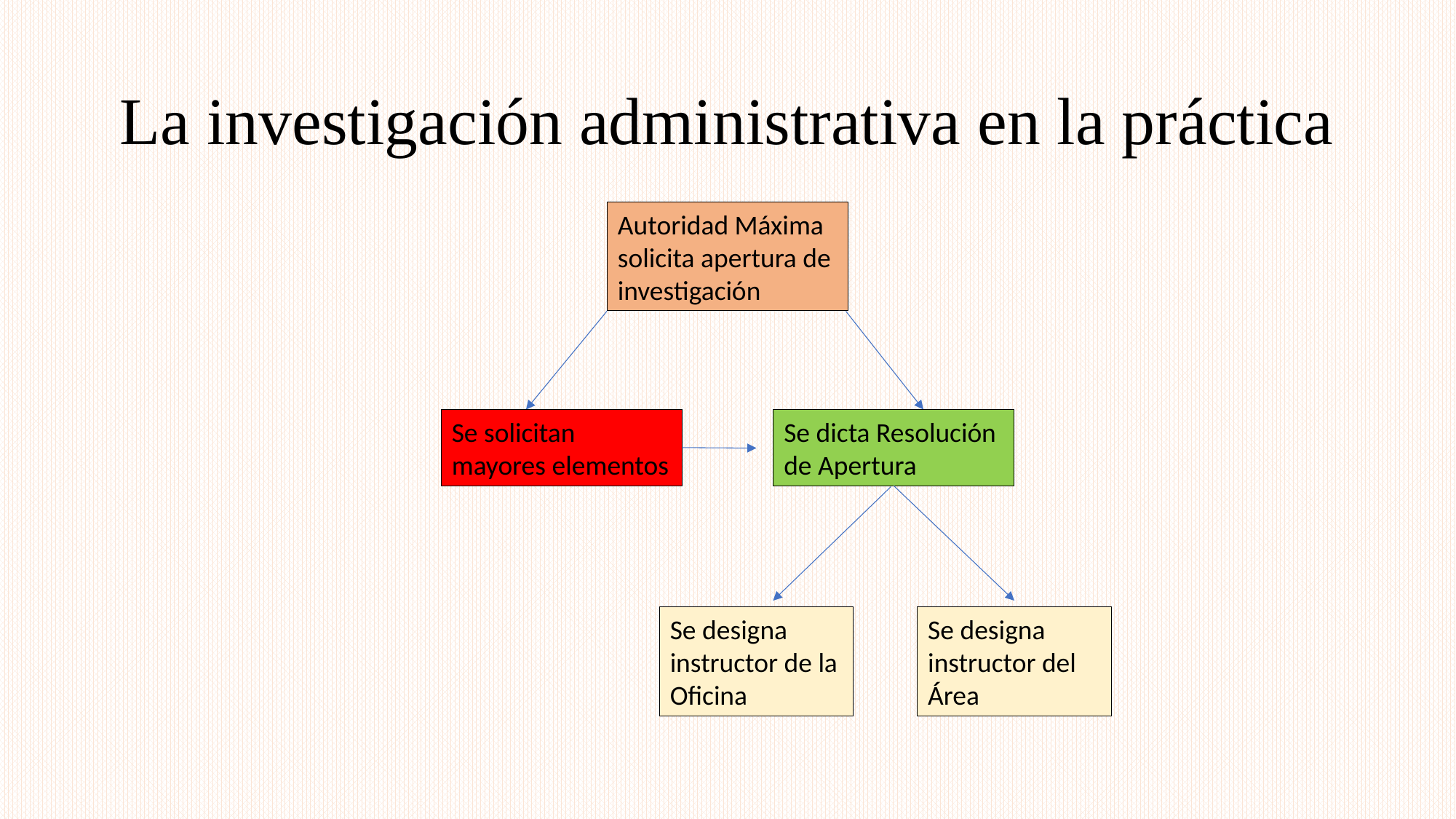

# La investigación administrativa en la práctica
Autoridad Máxima solicita apertura de investigación
Se dicta Resolución de Apertura
Se solicitan mayores elementos
Se designa instructor de la Oficina
Se designa instructor del Área